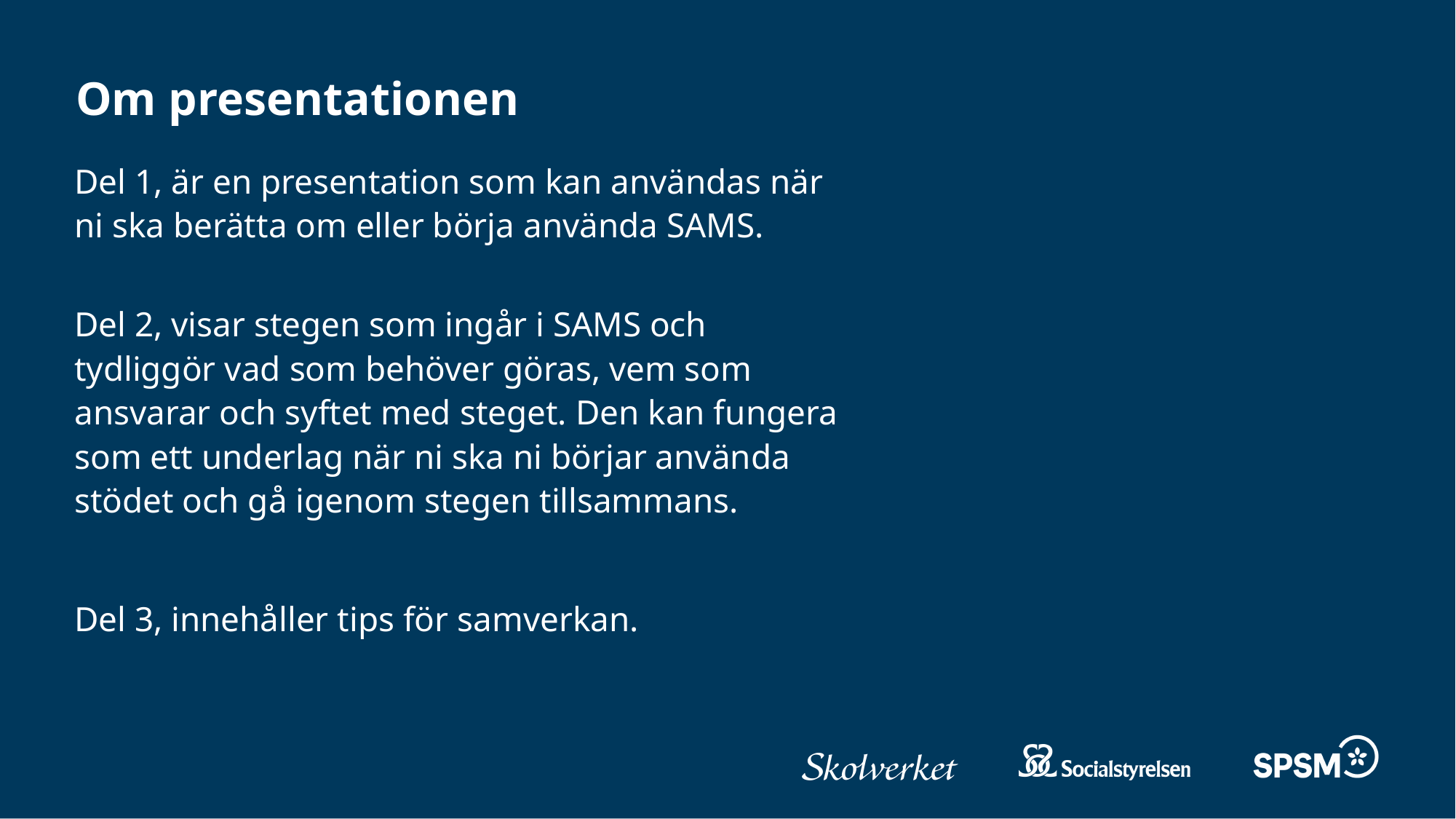

# Om presentationen
Del 1, är en presentation som kan användas när ni ska berätta om eller börja använda SAMS.
Del 2, visar stegen som ingår i SAMS och tydliggör vad som behöver göras, vem som ansvarar och syftet med steget. Den kan fungera som ett underlag när ni ska ni börjar använda stödet och gå igenom stegen tillsammans.

Del 3, innehåller tips för samverkan.